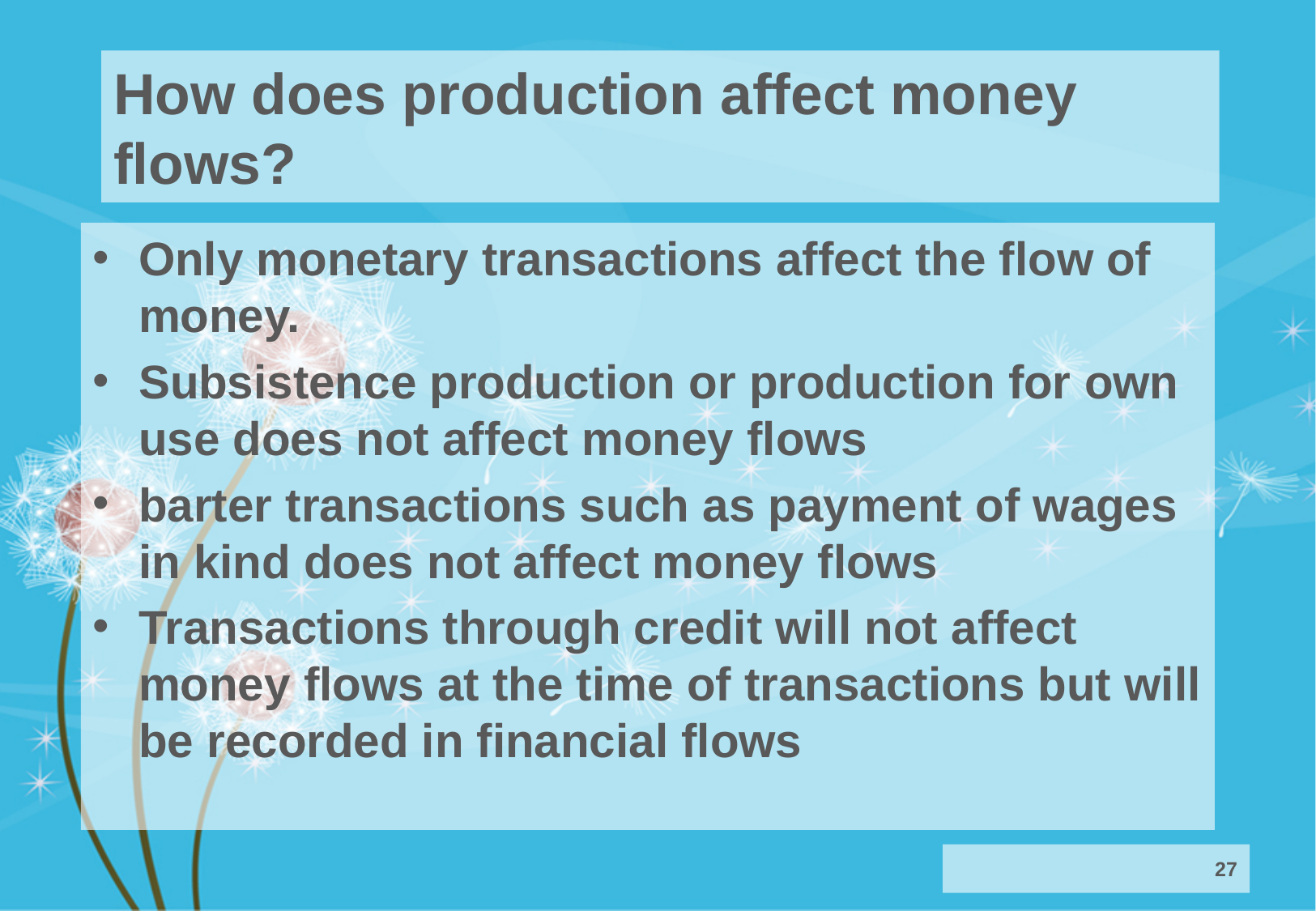

# How does production affect money flows?
Only monetary transactions affect the flow of money.
Subsistence production or production for own use does not affect money flows
barter transactions such as payment of wages in kind does not affect money flows
Transactions through credit will not affect money flows at the time of transactions but will be recorded in financial flows
27